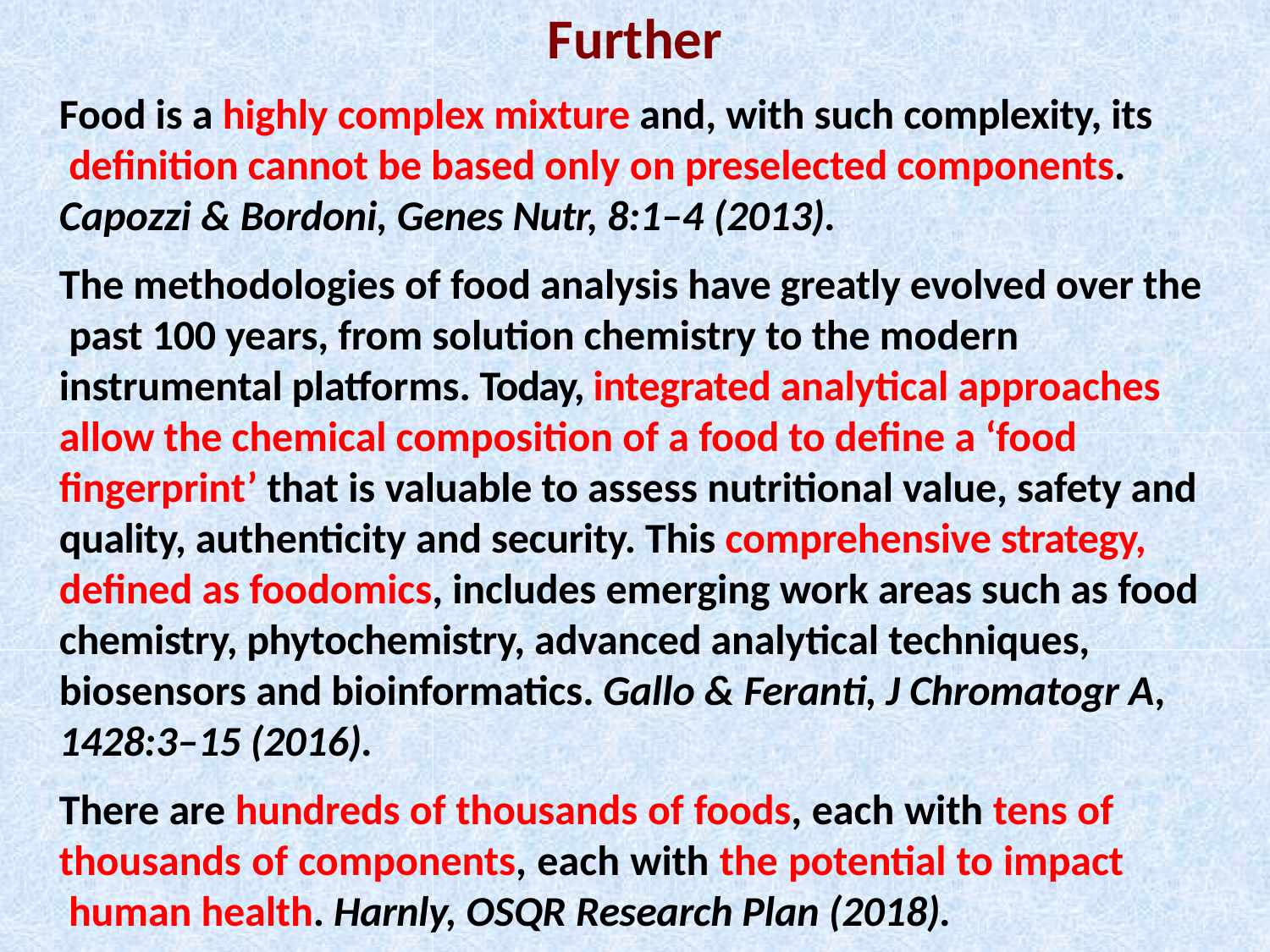

# Further
Food is a highly complex mixture and, with such complexity, its  definition cannot be based only on preselected components.
Capozzi & Bordoni, Genes Nutr, 8:1–4 (2013).
The methodologies of food analysis have greatly evolved over the  past 100 years, from solution chemistry to the modern  instrumental platforms. Today, integrated analytical approaches  allow the chemical composition of a food to define a ‘food  fingerprint’ that is valuable to assess nutritional value, safety and  quality, authenticity and security. This comprehensive strategy,  defined as foodomics, includes emerging work areas such as food  chemistry, phytochemistry, advanced analytical techniques,  biosensors and bioinformatics. Gallo & Feranti, J Chromatogr A,  1428:3–15 (2016).
There are hundreds of thousands of foods, each with tens of  thousands of components, each with the potential to impact  human health. Harnly, OSQR Research Plan (2018).